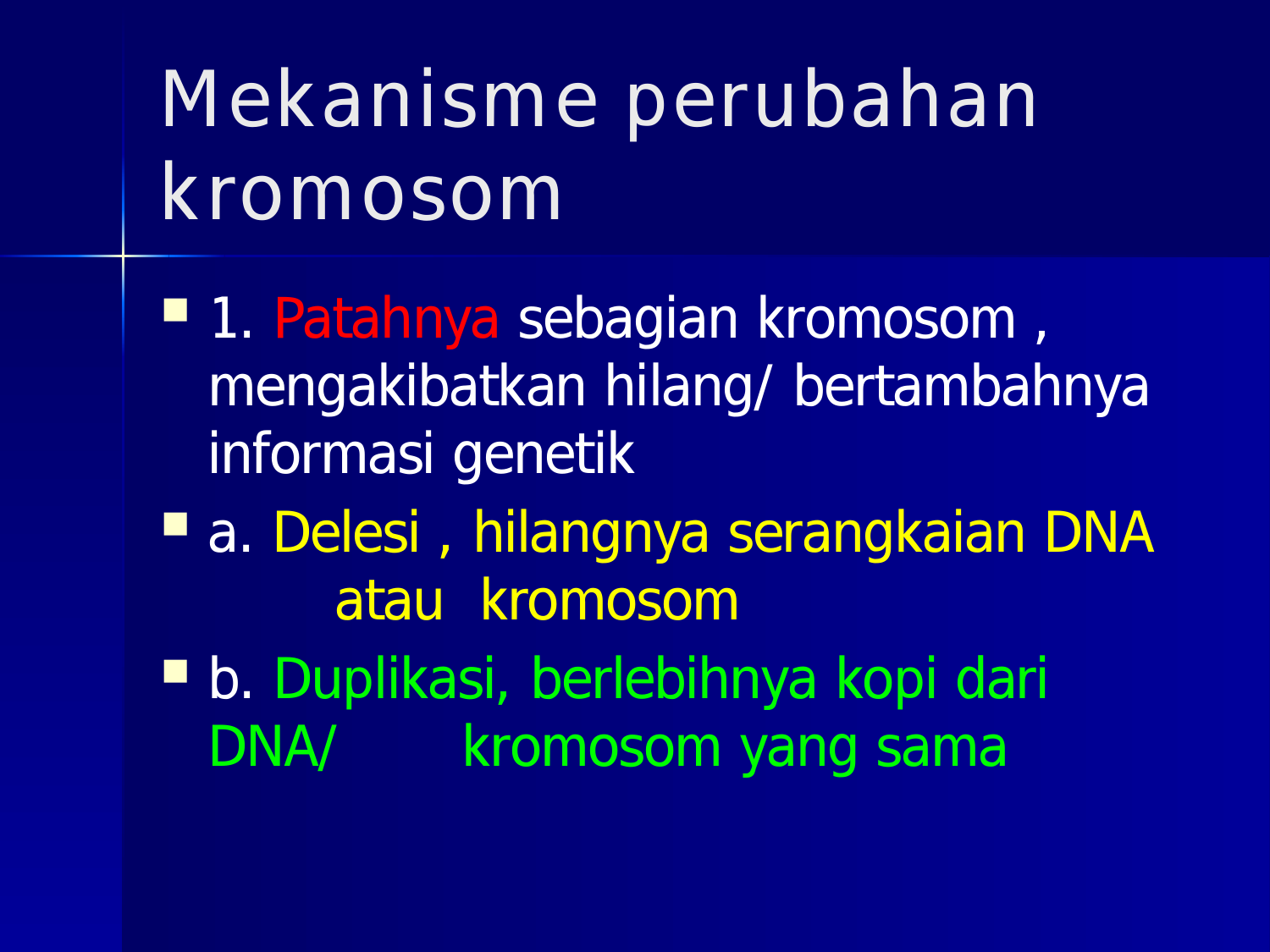

# Mekanisme perubahan kromosom
1. Patahnya sebagian kromosom , mengakibatkan hilang/ bertambahnya informasi genetik
a. Delesi , hilangnya serangkaian DNA 	atau  kromosom
b. Duplikasi, berlebihnya kopi dari DNA/ 	kromosom yang sama